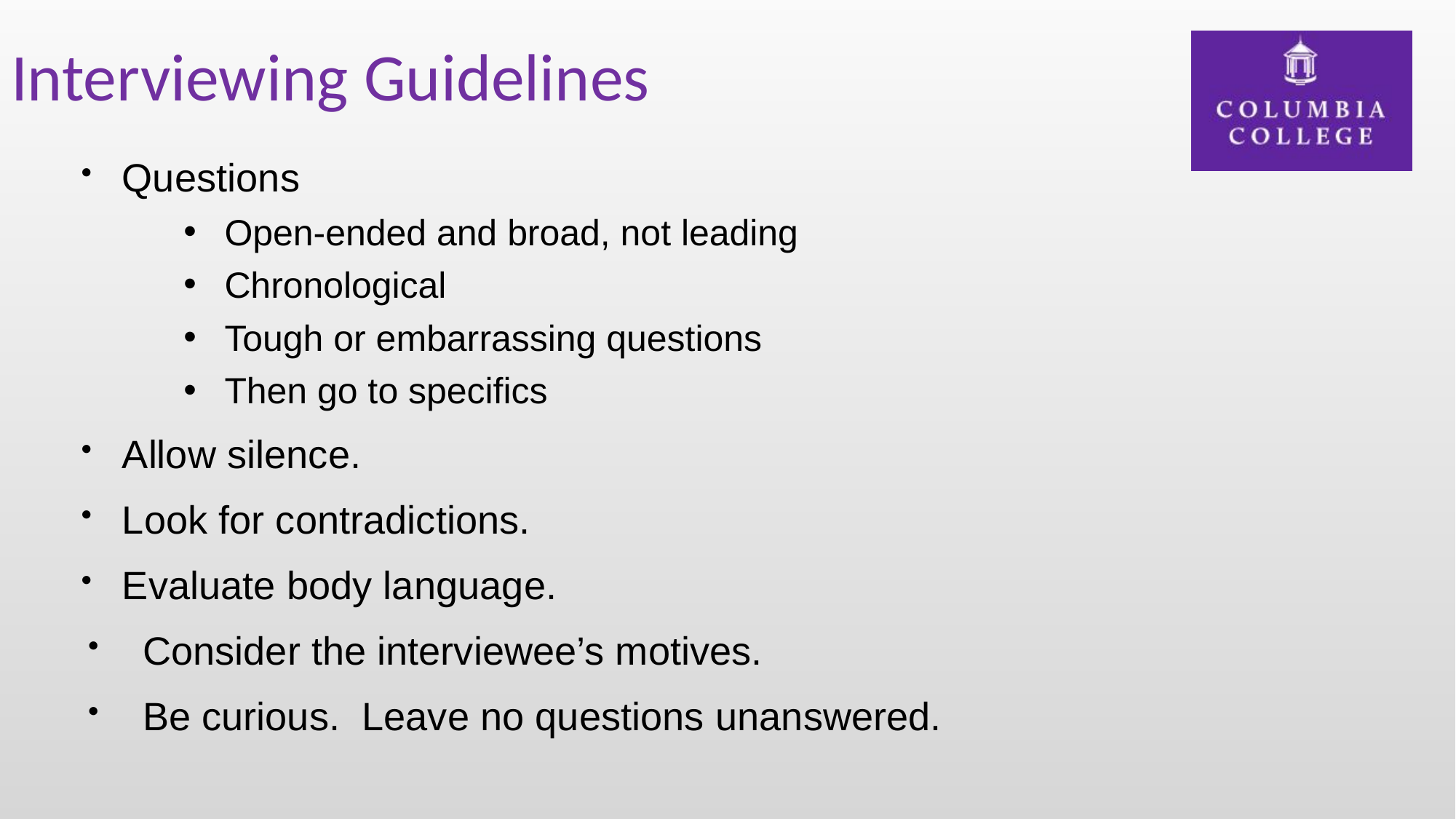

# Interviewing Guidelines
Questions
Open-ended and broad, not leading
Chronological
Tough or embarrassing questions
Then go to specifics
Allow silence.
Look for contradictions.
Evaluate body language.
Consider the interviewee’s motives.
Be curious.  Leave no questions unanswered.